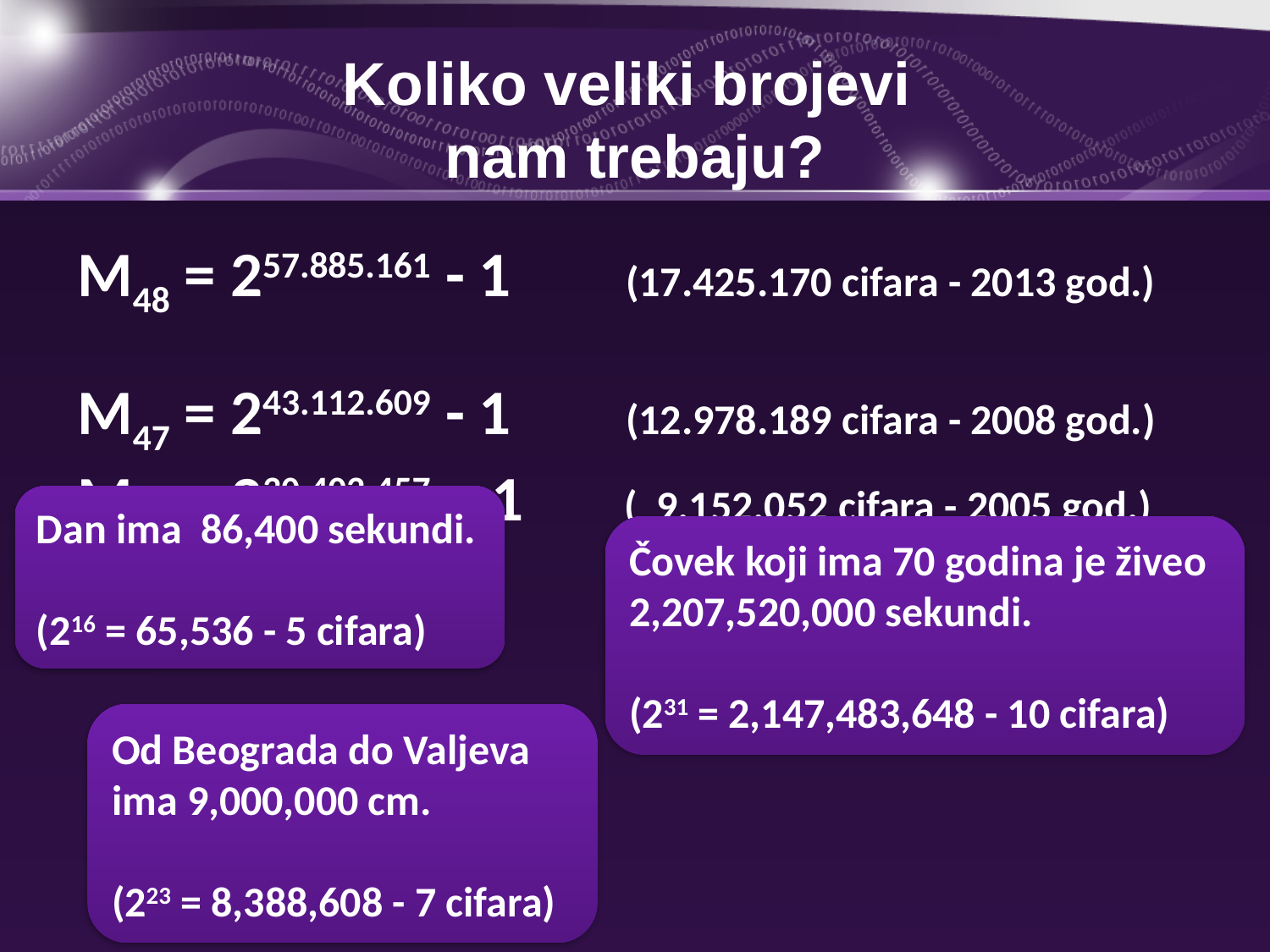

# Koliko veliki brojevi nam trebaju?
M48 = 257.885.161 - 1      (17.425.170 cifara - 2013 god.)
M47 = 243.112.609 - 1            (12.978.189 cifara - 2008 god.)
M43 = 230.402.457 − 1       (  9.152.052 cifara - 2005 god.)
Dan ima  86,400 sekundi.

(216 = 65,536 - 5 cifara)
Čovek koji ima 70 godina je živeo 2,207,520,000 sekundi.

(231 = 2,147,483,648 - 10 cifara)
Od Beograda do Valjeva ima 9,000,000 cm.

(223 = 8,388,608 - 7 cifara)